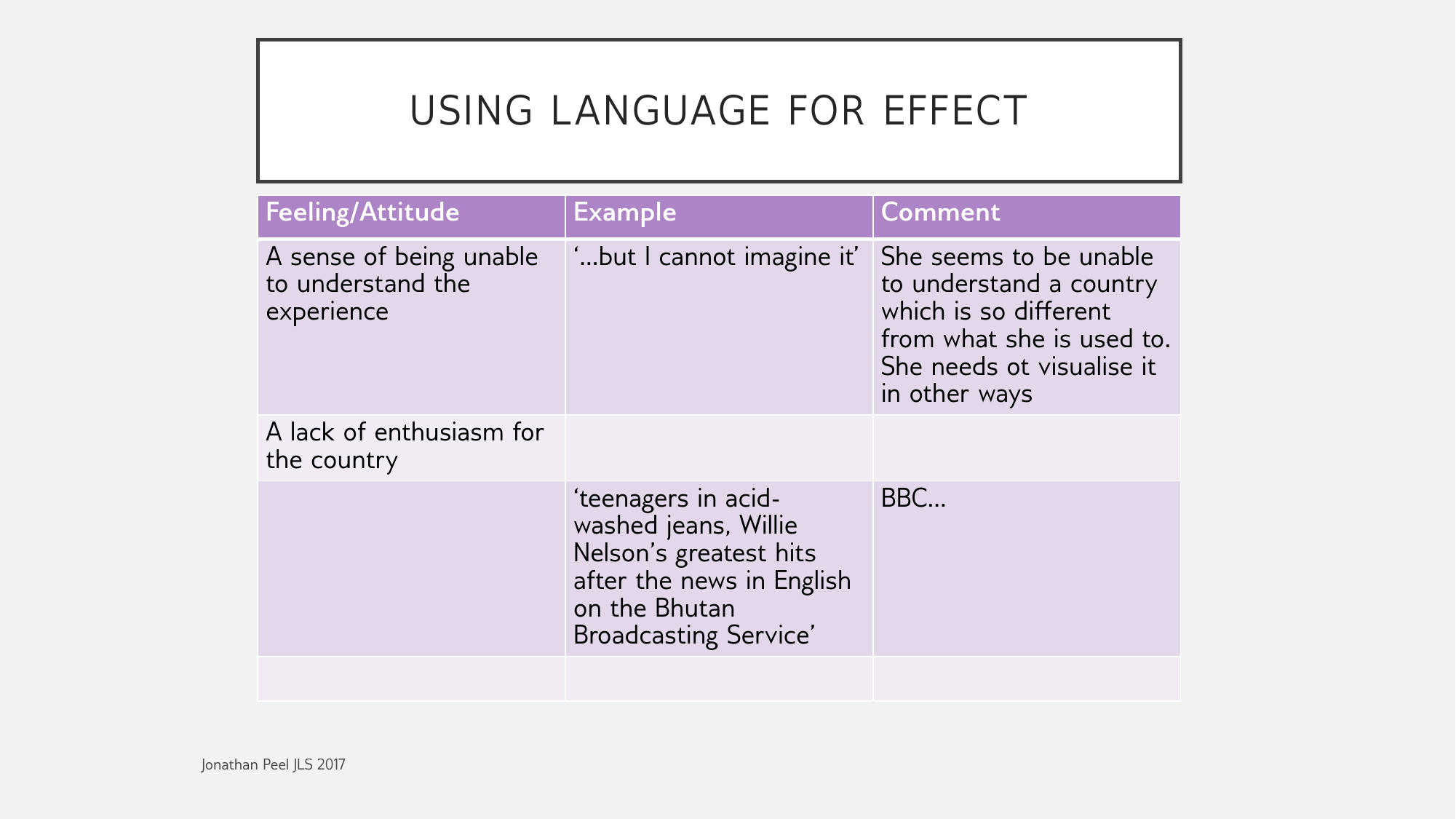

# Using Language for effect
| Feeling/Attitude | Example | Comment |
| --- | --- | --- |
| A sense of being unable to understand the experience | ‘…but I cannot imagine it’ | She seems to be unable to understand a country which is so different from what she is used to. She needs ot visualise it in other ways |
| A lack of enthusiasm for the country |  |  |
|  | ‘teenagers in acid-washed jeans, Willie Nelson’s greatest hits after the news in English on the Bhutan Broadcasting Service’ | BBC… |
|  |  |  |
Jonathan Peel JLS 2017